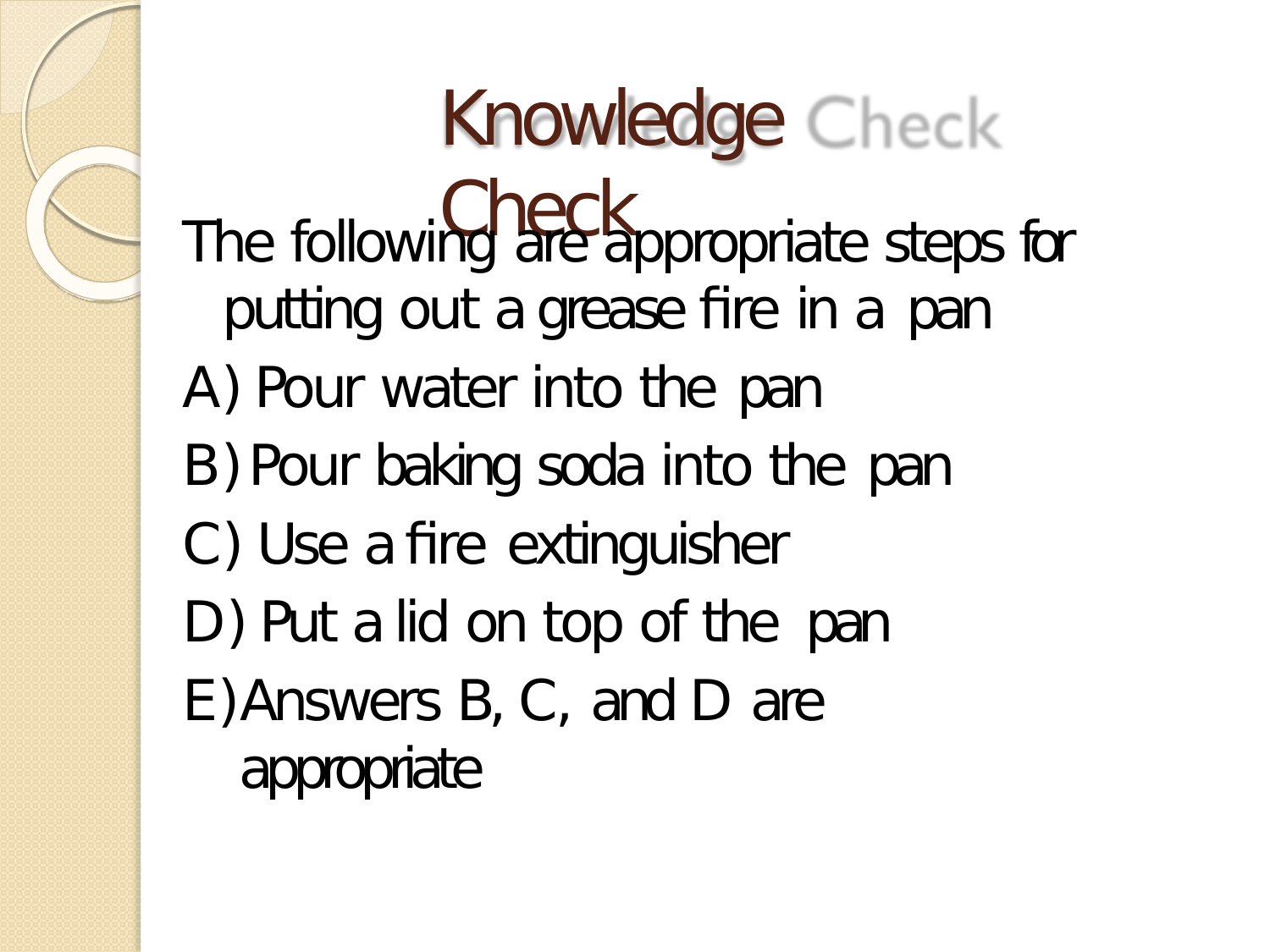

# Knowledge Check
The following are appropriate steps for  putting out a grease fire in a pan
Pour water into the pan
Pour baking soda into the pan
Use a fire extinguisher
Put a lid on top of the pan
Answers B, C, and D are appropriate